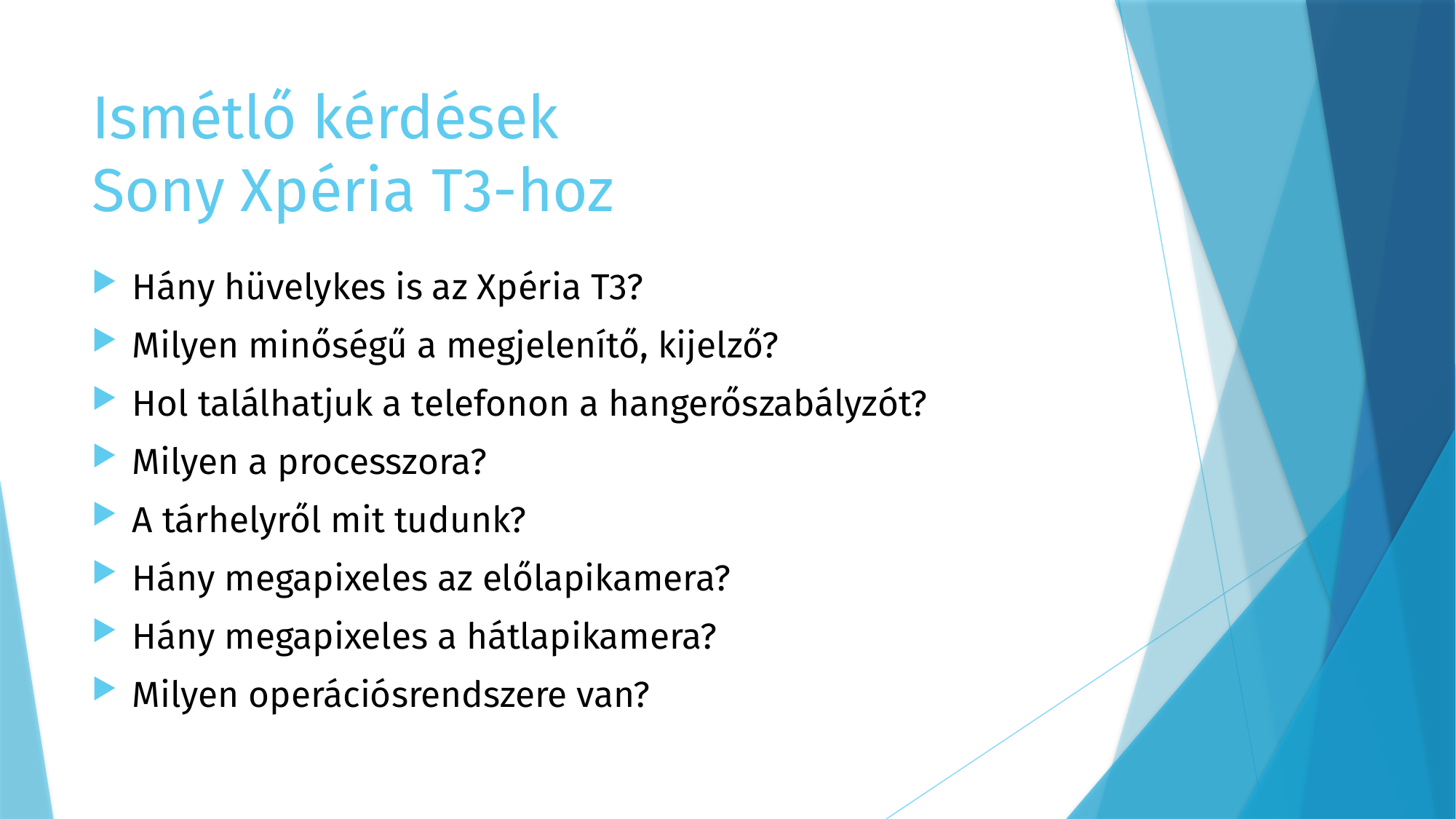

# Ismétlő kérdések Sony Xpéria T3-hoz
Hány hüvelykes is az Xpéria T3?
Milyen minőségű a megjelenítő, kijelző?
Hol találhatjuk a telefonon a hangerőszabályzót?
Milyen a processzora?
A tárhelyről mit tudunk?
Hány megapixeles az előlapikamera?
Hány megapixeles a hátlapikamera?
Milyen operációsrendszere van?